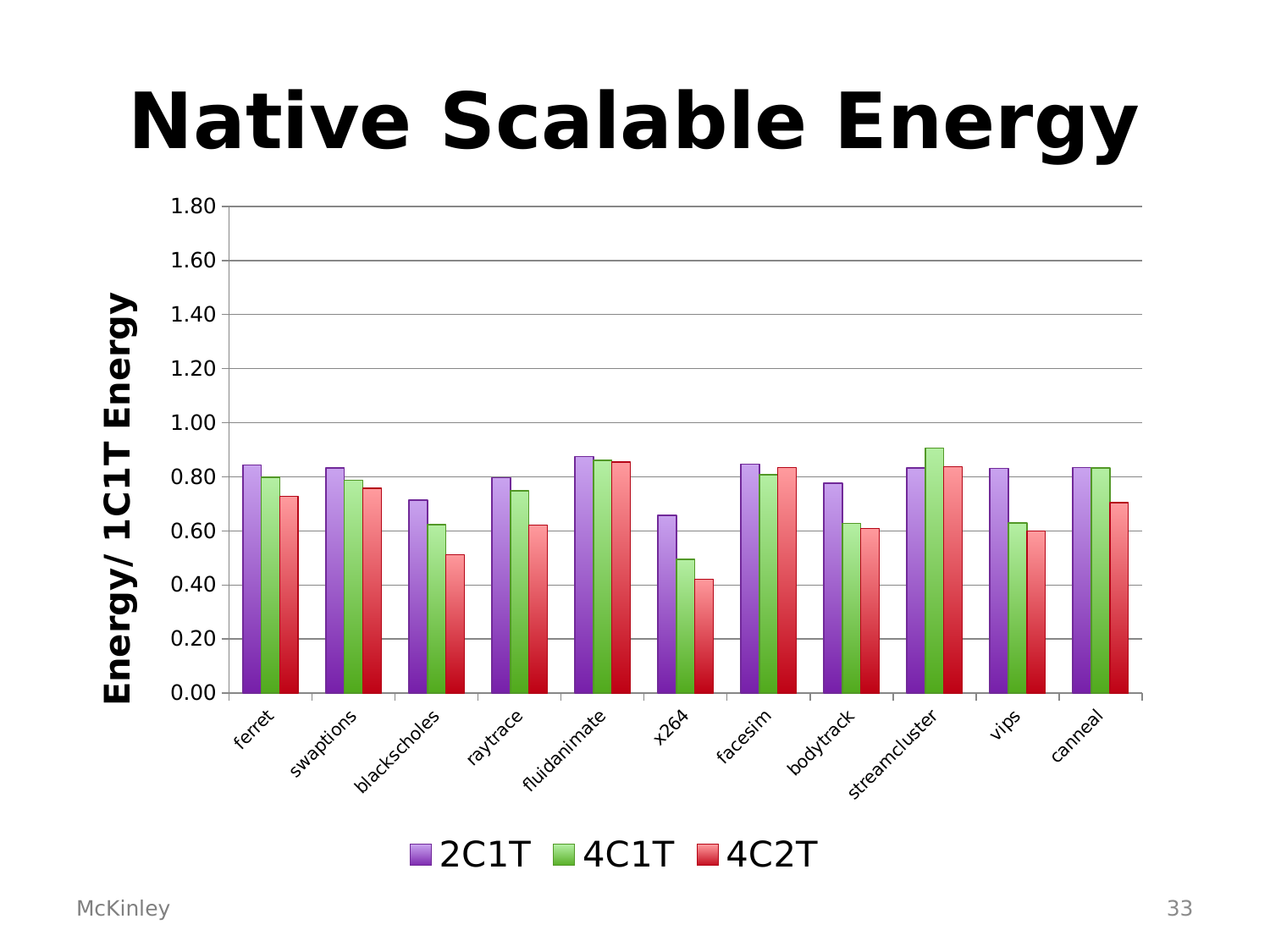

# Native Scalable Energy

### Chart

| Category |  |  |  |
|---|---|---|---|
| ferret | 0.843800577873422 | 0.797871234499456 | 0.728495856672657 |
| swaptions | 0.833459542286184 | 0.788063069766864 | 0.758033646029925 |
| blackscholes | 0.713444840493158 | 0.623012899075701 | 0.512189215282948 |
| raytrace | 0.796951924671465 | 0.747964414368695 | 0.620957262572841 |
| fluidanimate | 0.874418239656136 | 0.86114416021319 | 0.853877855182547 |
| x264 | 0.658410347843339 | 0.494644038390675 | 0.421190882875643 |
| facesim | 0.847051273426411 | 0.808450147108044 | 0.834676399981284 |
| bodytrack | 0.776898300190178 | 0.627770875268431 | 0.609130736155219 |
| streamcluster | 0.83330602444014 | 0.906108993433628 | 0.837561195710665 |
| vips | 0.831077382083868 | 0.628728565502664 | 0.599224362060506 |
| canneal | 0.835145170523619 | 0.833126407827033 | 0.704714445355425 |
McKinley
33